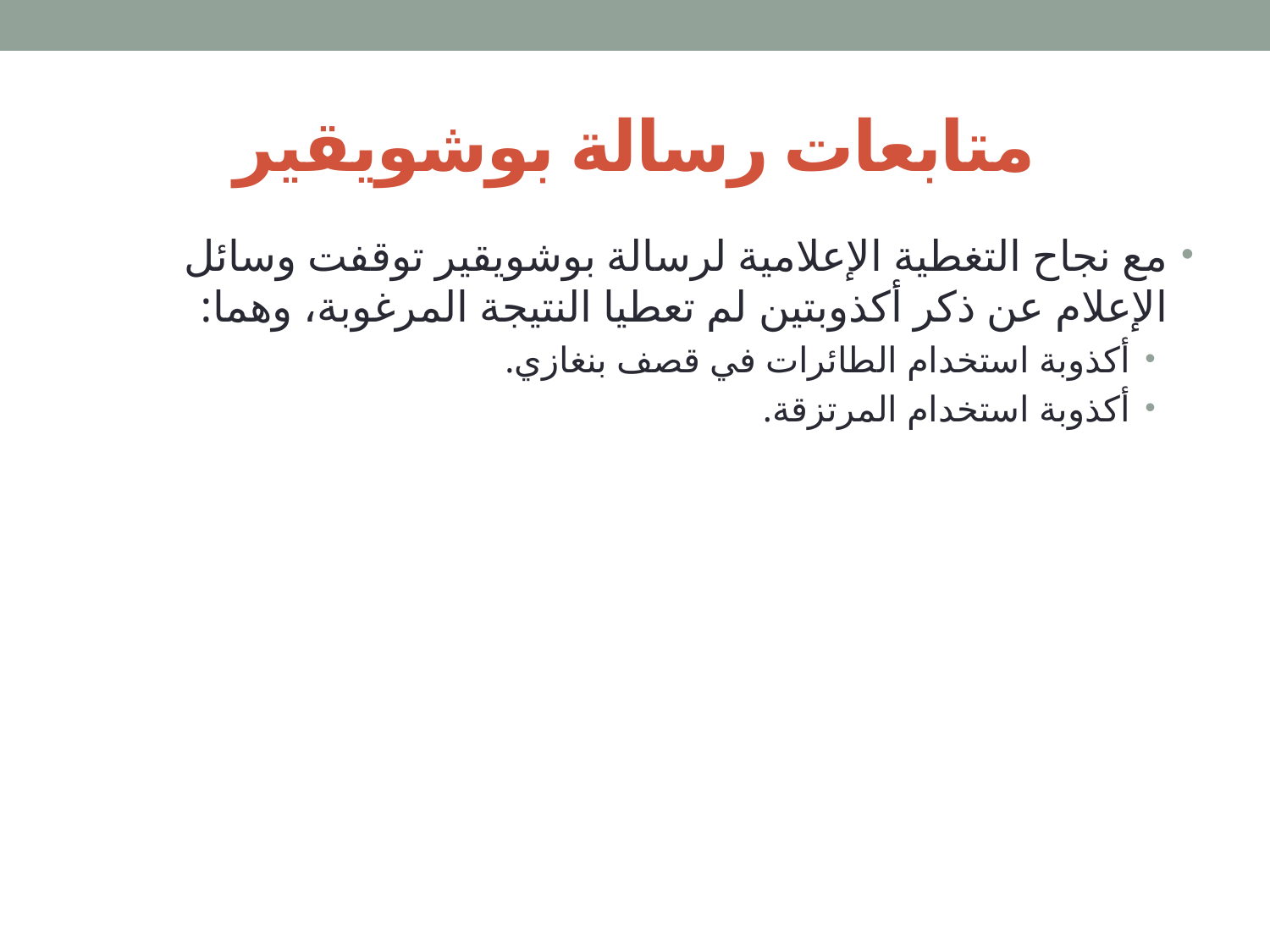

# متابعات رسالة بوشويقير
مع نجاح التغطية الإعلامية لرسالة بوشويقير توقفت وسائل الإعلام عن ذكر أكذوبتين لم تعطيا النتيجة المرغوبة، وهما:
أكذوبة استخدام الطائرات في قصف بنغازي.
أكذوبة استخدام المرتزقة.